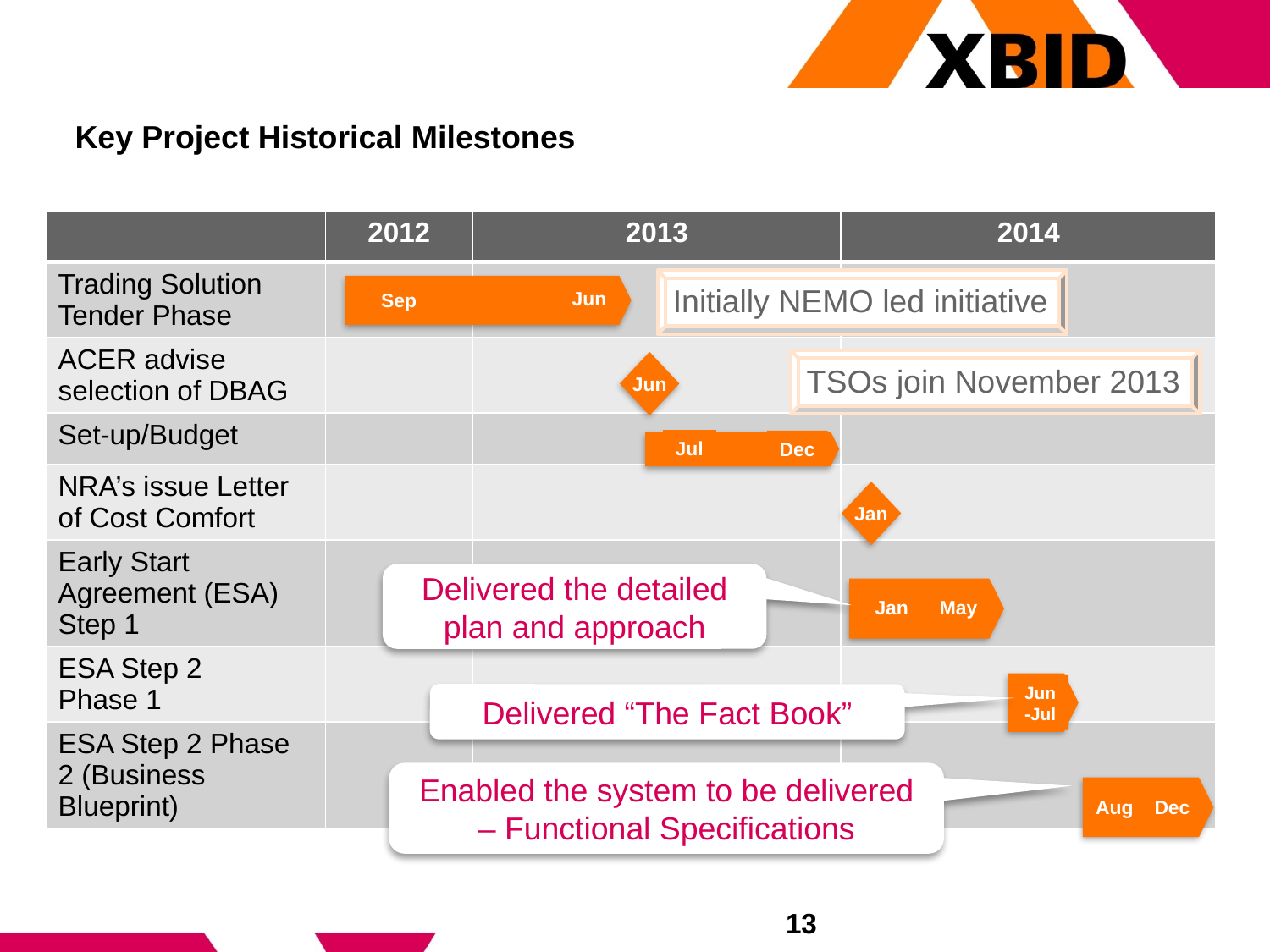

# Key Project Historical Milestones
|  | 2012 | 2013 | 2014 |
| --- | --- | --- | --- |
| Trading Solution Tender Phase |  |  |  |
| ACER advise selection of DBAG |  |  |  |
| Set-up/Budget |  |  |  |
| NRA’s issue Letter of Cost Comfort |  |  |  |
| Early Start Agreement (ESA) Step 1 |  |  |  |
| ESA Step 2 Phase 1 |  |  |  |
| ESA Step 2 Phase 2 (Business Blueprint) |  |  |  |

Initially NEMO led initiative

Jun
Sep

TSOs join November 2013
Jun
Jul
Dec

Jan
Delivered the detailed plan and approach

Jan
May

Jun
-Jul
Delivered “The Fact Book”
Enabled the system to be delivered – Functional Specifications

Aug
Dec
13